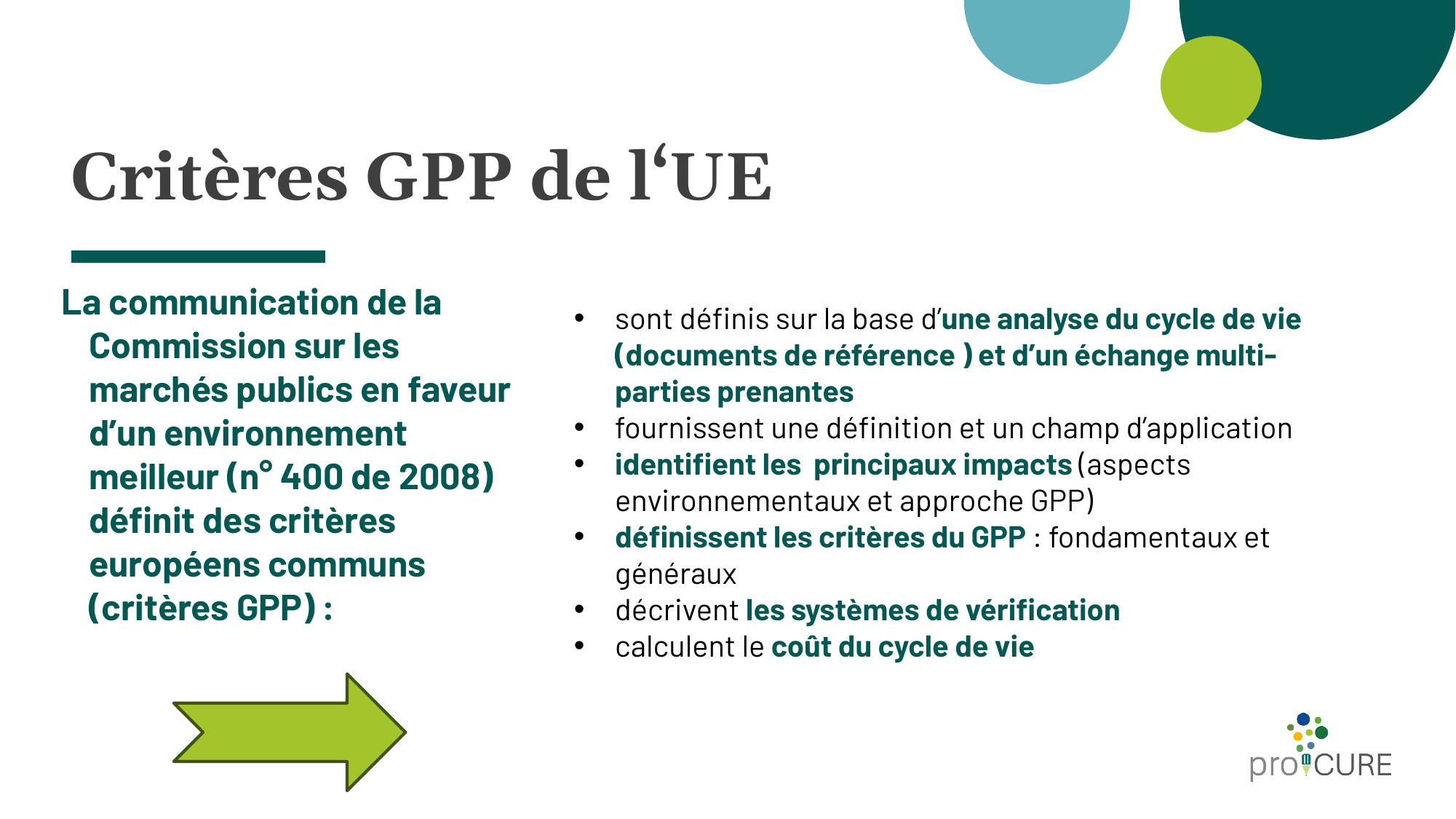

# Critères GPP de l‘UE
La communication de la Commission sur les marchés publics en faveur d’un environnement meilleur (n° 400 de 2008) définit des critères européens communs (critères GPP) :
sont définis sur la base d’une analyse du cycle de vie (documents de référence ) et d’un échange multi- parties prenantes
fournissent une définition et un champ d’application
identifient les  principaux impacts (aspects environnementaux et approche GPP)
définissent les critères du GPP : fondamentaux et généraux
décrivent les systèmes de vérification
calculent le coût du cycle de vie